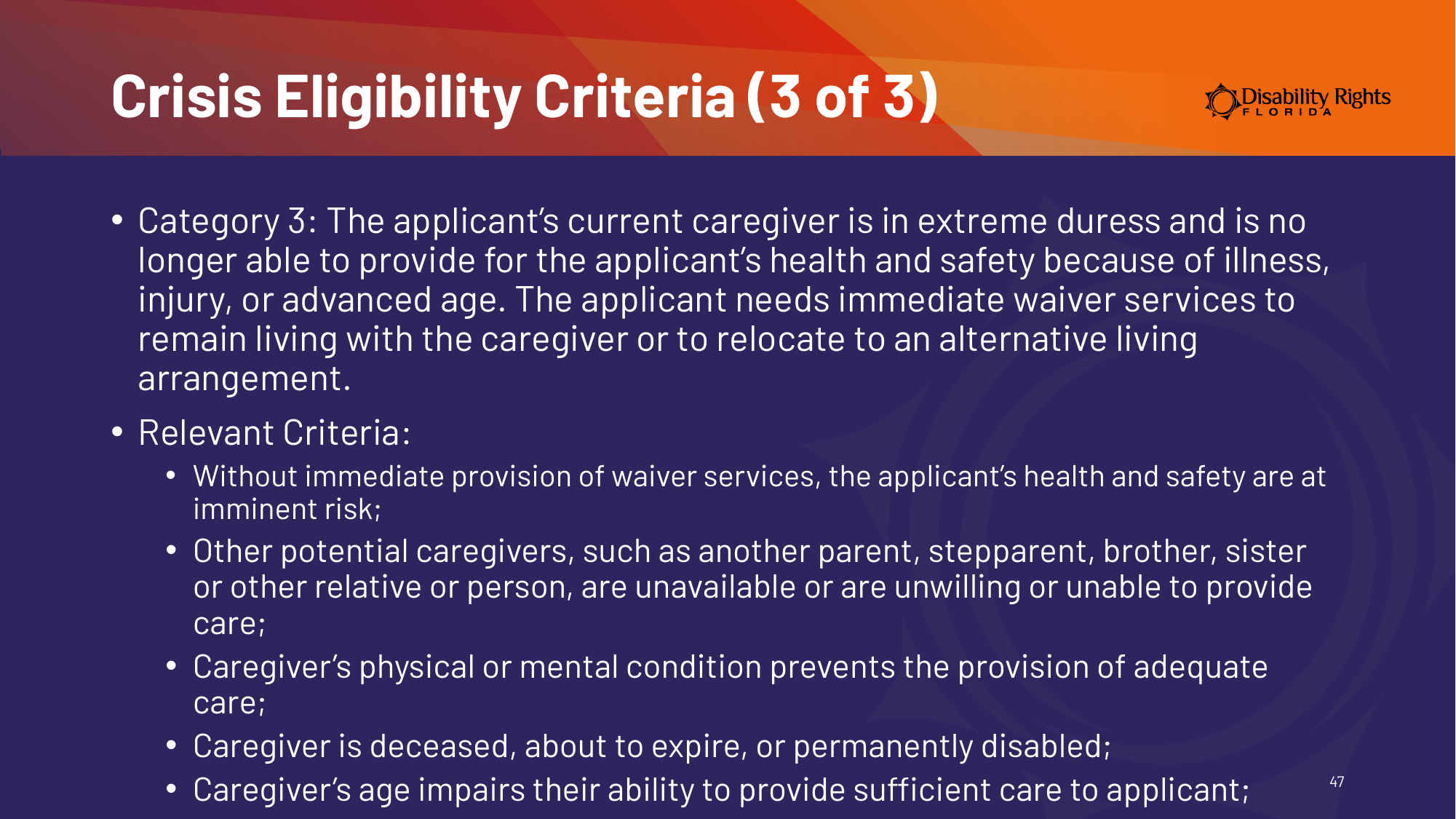

# Crisis Eligibility Criteria (3 of 3)
Category 3: The applicant’s current caregiver is in extreme duress and is no longer able to provide for the applicant’s health and safety because of illness, injury, or advanced age. The applicant needs immediate waiver services to remain living with the caregiver or to relocate to an alternative living arrangement.
Relevant Criteria:
Without immediate provision of waiver services, the applicant’s health and safety are at imminent risk;
Other potential caregivers, such as another parent, stepparent, brother, sister or other relative or person, are unavailable or are unwilling or unable to provide care;
Caregiver’s physical or mental condition prevents the provision of adequate care;
Caregiver is deceased, about to expire, or permanently disabled;
Caregiver’s age impairs their ability to provide sufficient care to applicant;
Caregiver cannot provide sufficient care because of the age or size of the applicant, or the physical, functional, or behavioral demands of the applicant;
47